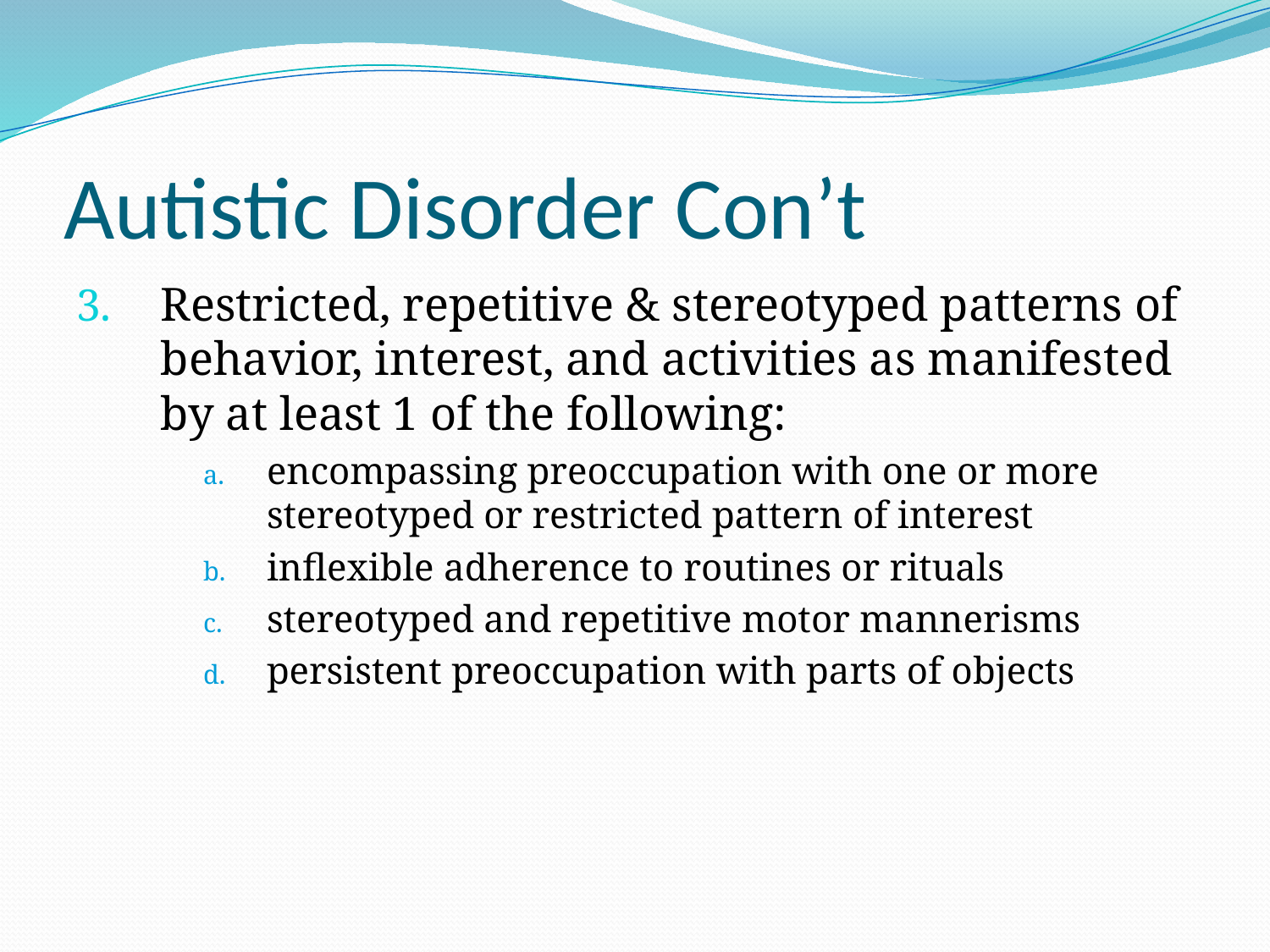

# Autistic Disorder Con’t
Restricted, repetitive & stereotyped patterns of behavior, interest, and activities as manifested by at least 1 of the following:
encompassing preoccupation with one or more stereotyped or restricted pattern of interest
inflexible adherence to routines or rituals
stereotyped and repetitive motor mannerisms
persistent preoccupation with parts of objects